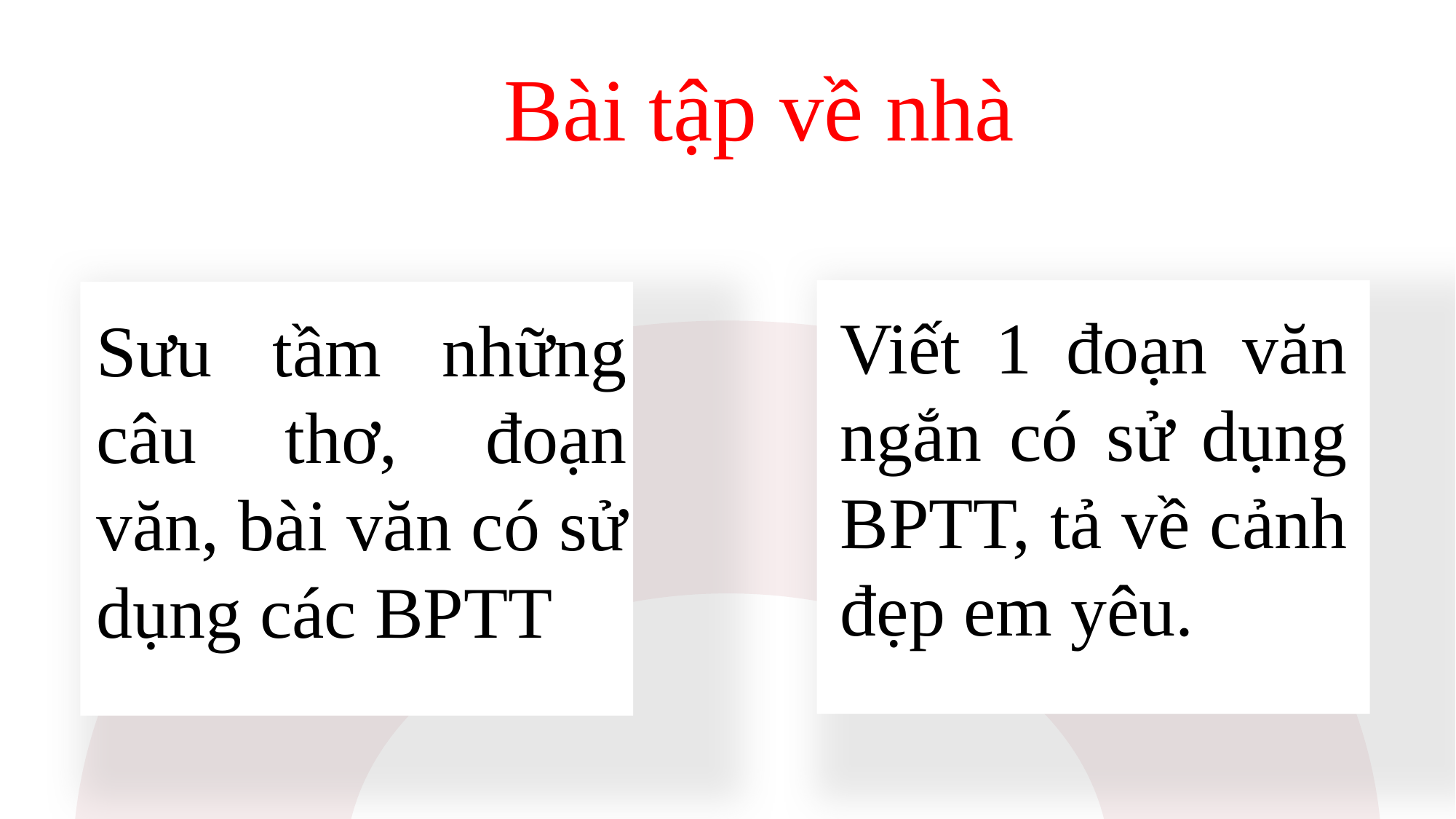

Bài tập về nhà

Viết 1 đoạn văn ngắn có sử dụng BPTT, tả về cảnh đẹp em yêu.

Sưu tầm những câu thơ, đoạn văn, bài văn có sử dụng các BPTT